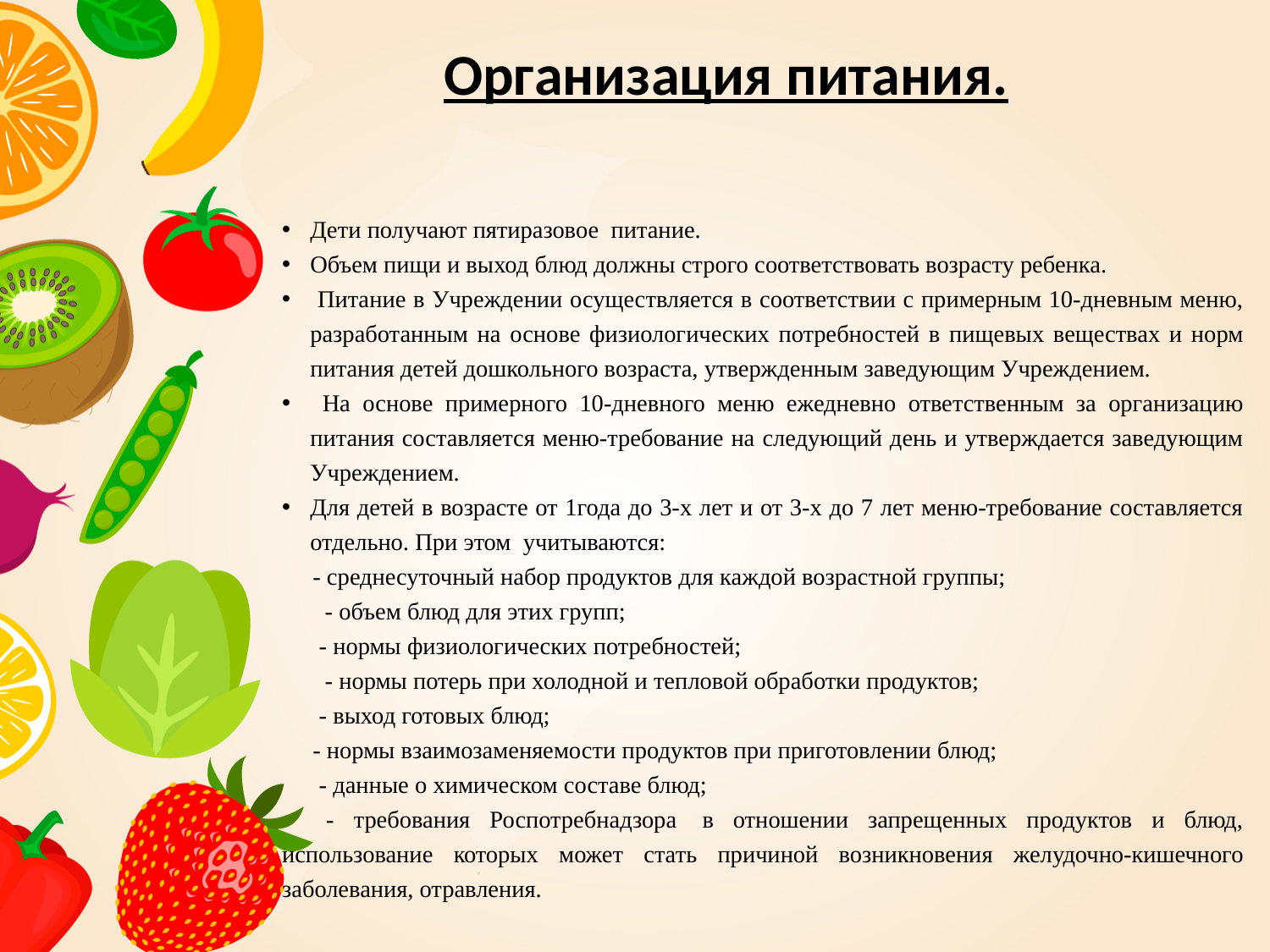

# Организация питания.

Дети получают пятиразовое  питание.
Объем пищи и выход блюд должны строго соответствовать возрасту ребенка.
 Питание в Учреждении осуществляется в соответствии с примерным 10-дневным меню, разработанным на основе физиологических потребностей в пищевых веществах и норм питания детей дошкольного возраста, утвержденным заведующим Учреждением.
 На основе примерного 10-дневного меню ежедневно ответственным за организацию питания составляется меню-требование на следующий день и утверждается заведующим Учреждением.
Для детей в возрасте от 1года до 3-х лет и от 3-х до 7 лет меню-требование составляется отдельно. При этом  учитываются:
     - среднесуточный набор продуктов для каждой возрастной группы;
       - объем блюд для этих групп;
      - нормы физиологических потребностей;
       - нормы потерь при холодной и тепловой обработки продуктов;
      - выход готовых блюд;
     - нормы взаимозаменяемости продуктов при приготовлении блюд;
      - данные о химическом составе блюд;
     - требования Роспотребнадзора  в отношении запрещенных продуктов и блюд, использование которых может стать причиной возникновения желудочно-кишечного заболевания, отравления.